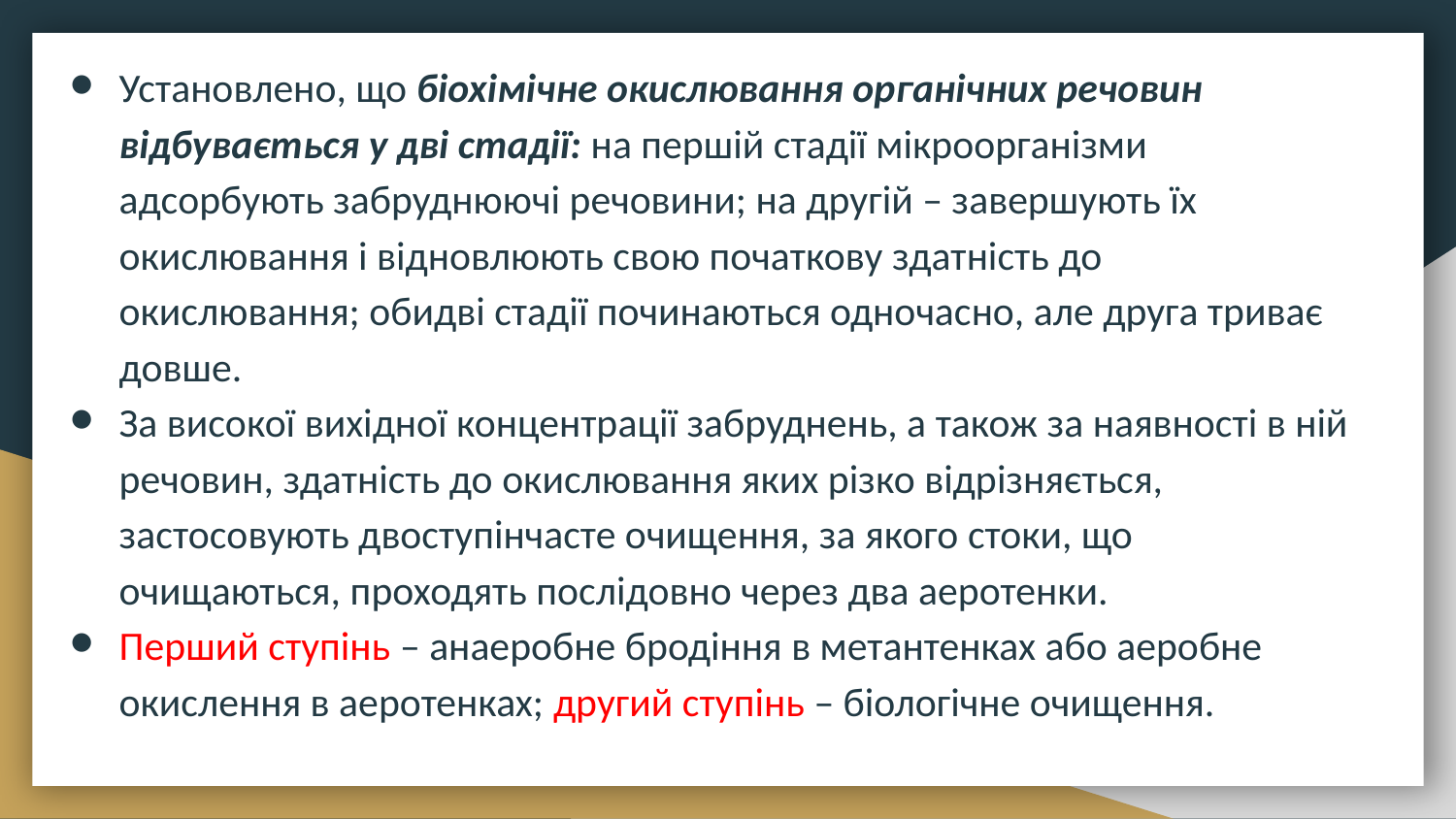

Установлено, що біохімічне окислювання органічних речовин відбувається у дві стадії: на першій стадії мікроорганізми адсорбують забруднюючі речовини; на другій – завершують їх окислювання і відновлюють свою початкову здатність до окислювання; обидві стадії починаються одночасно, але друга триває довше.
За високої вихідної концентрації забруднень, а також за наявності в ній речовин, здатність до окислювання яких різко відрізняється, застосовують двоступінчасте очищення, за якого стоки, що очищаються, проходять послідовно через два аеротенки.
Перший ступінь – анаеробне бродіння в метантенках або аеробне окислення в аеротенках; другий ступінь – біологічне очищення.